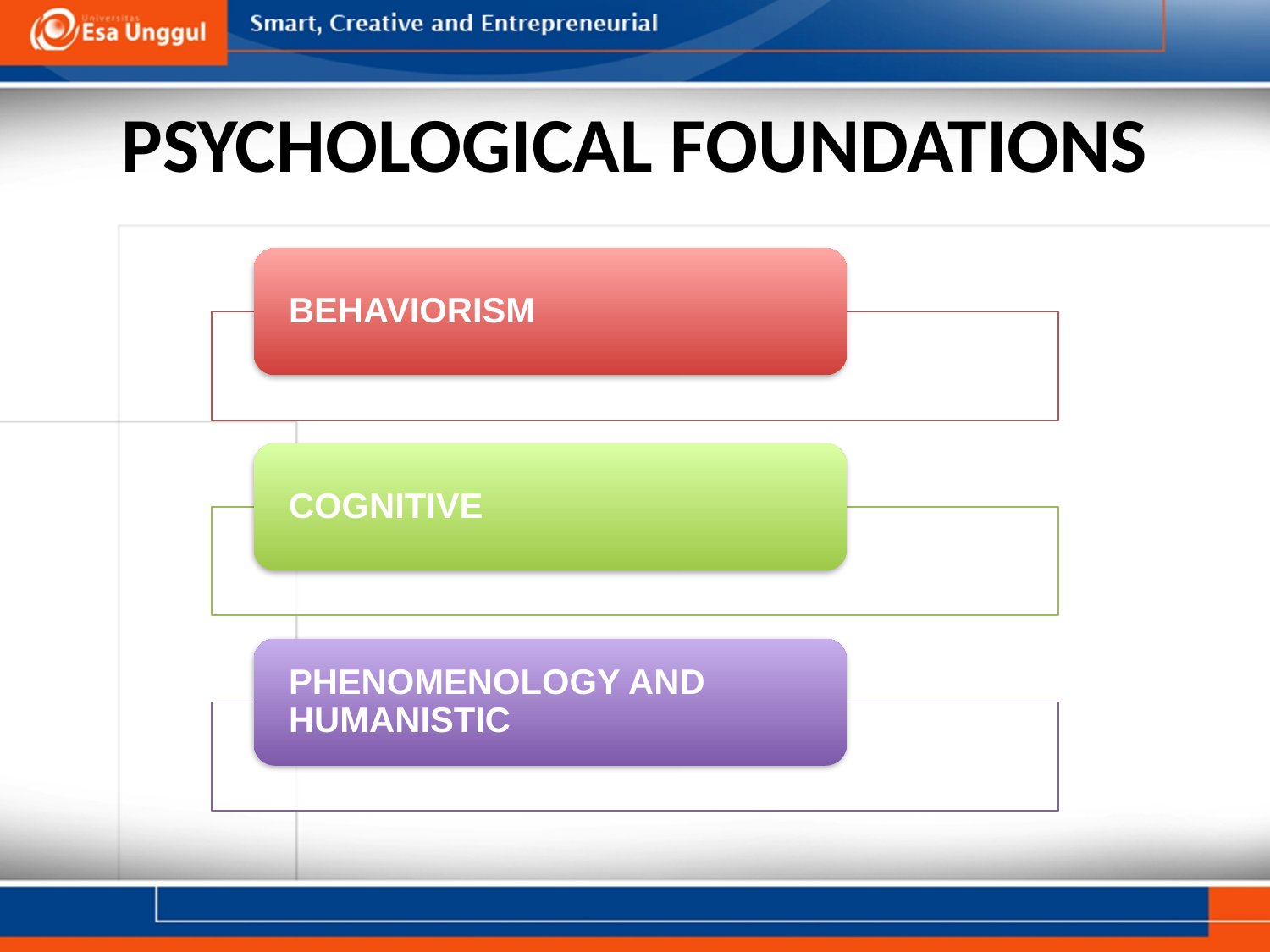

# PSYCHOLOGICAL FOUNDATIONS

BEHAVIORISM
COGNITIVE
PHENOMENOLOGY AND HUMANISTIC